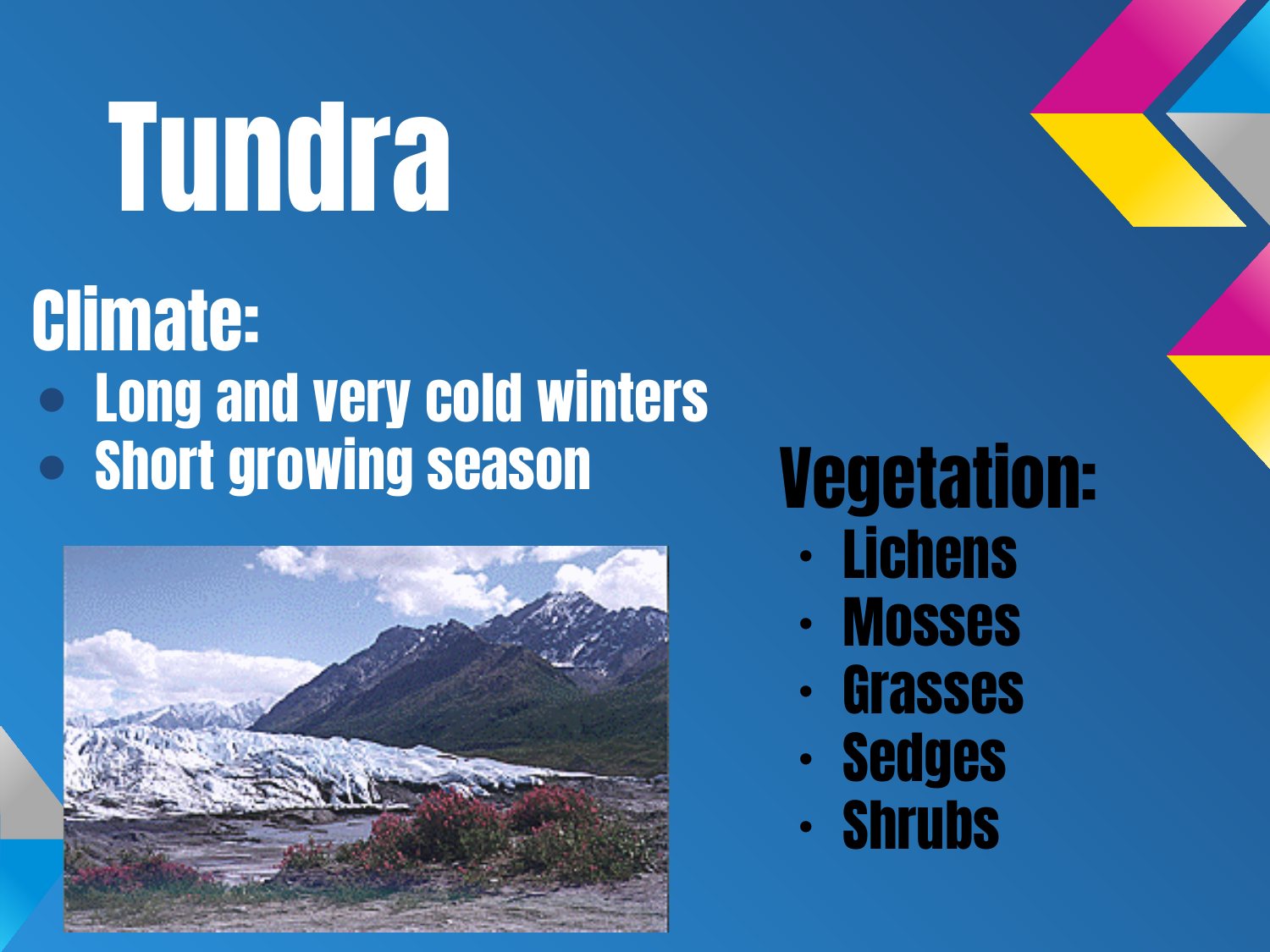

# Tundra
Climate:
Long and very cold winters
Short growing season
Vegetation:
Lichens
Mosses
Grasses
Sedges
Shrubs